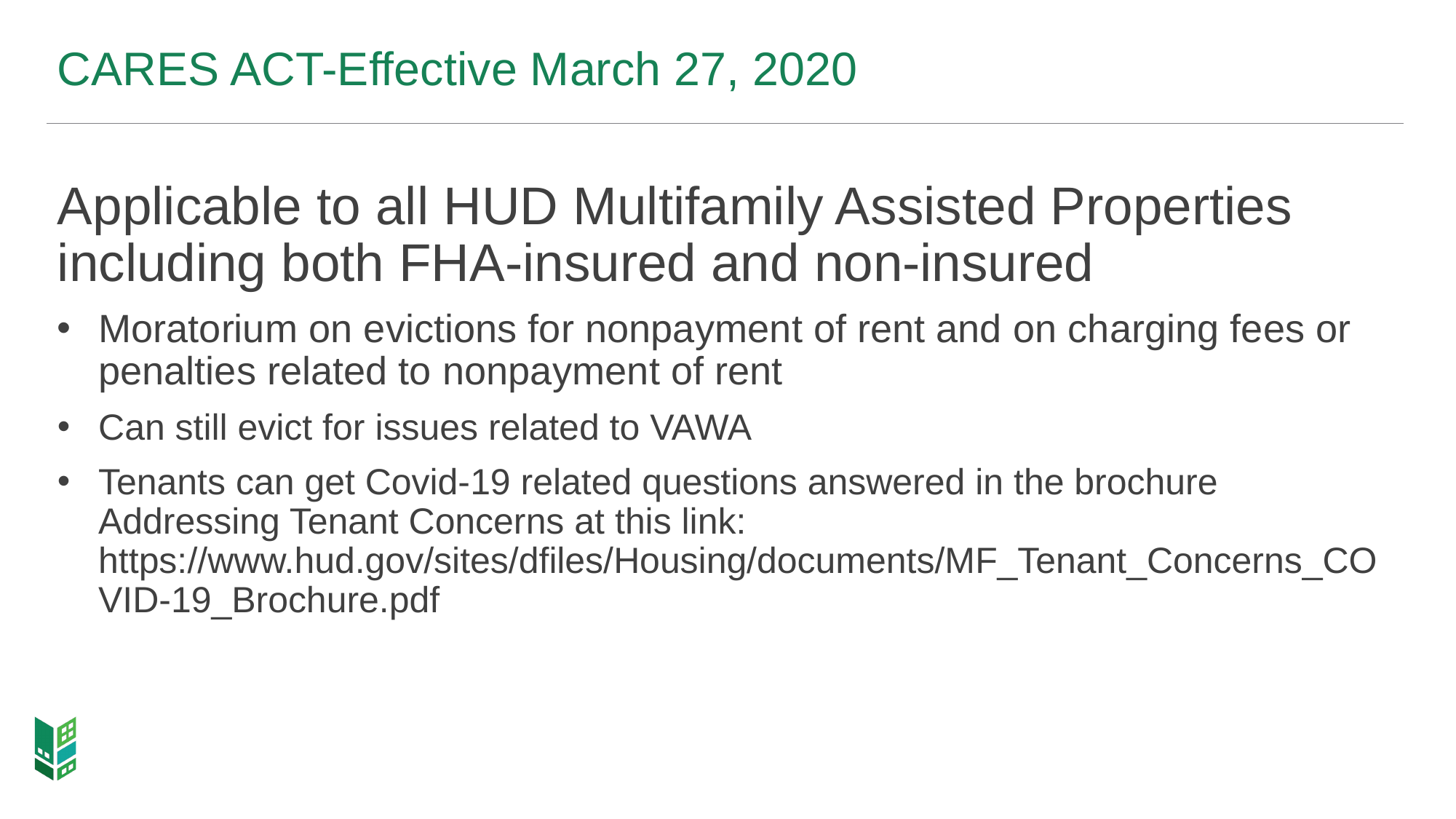

# CARES ACT-Effective March 27, 2020
Applicable to all HUD Multifamily Assisted Properties including both FHA-insured and non-insured
Moratorium on evictions for nonpayment of rent and on charging fees or penalties related to nonpayment of rent
Can still evict for issues related to VAWA
Tenants can get Covid-19 related questions answered in the brochure Addressing Tenant Concerns at this link: https://www.hud.gov/sites/dfiles/Housing/documents/MF_Tenant_Concerns_COVID-19_Brochure.pdf